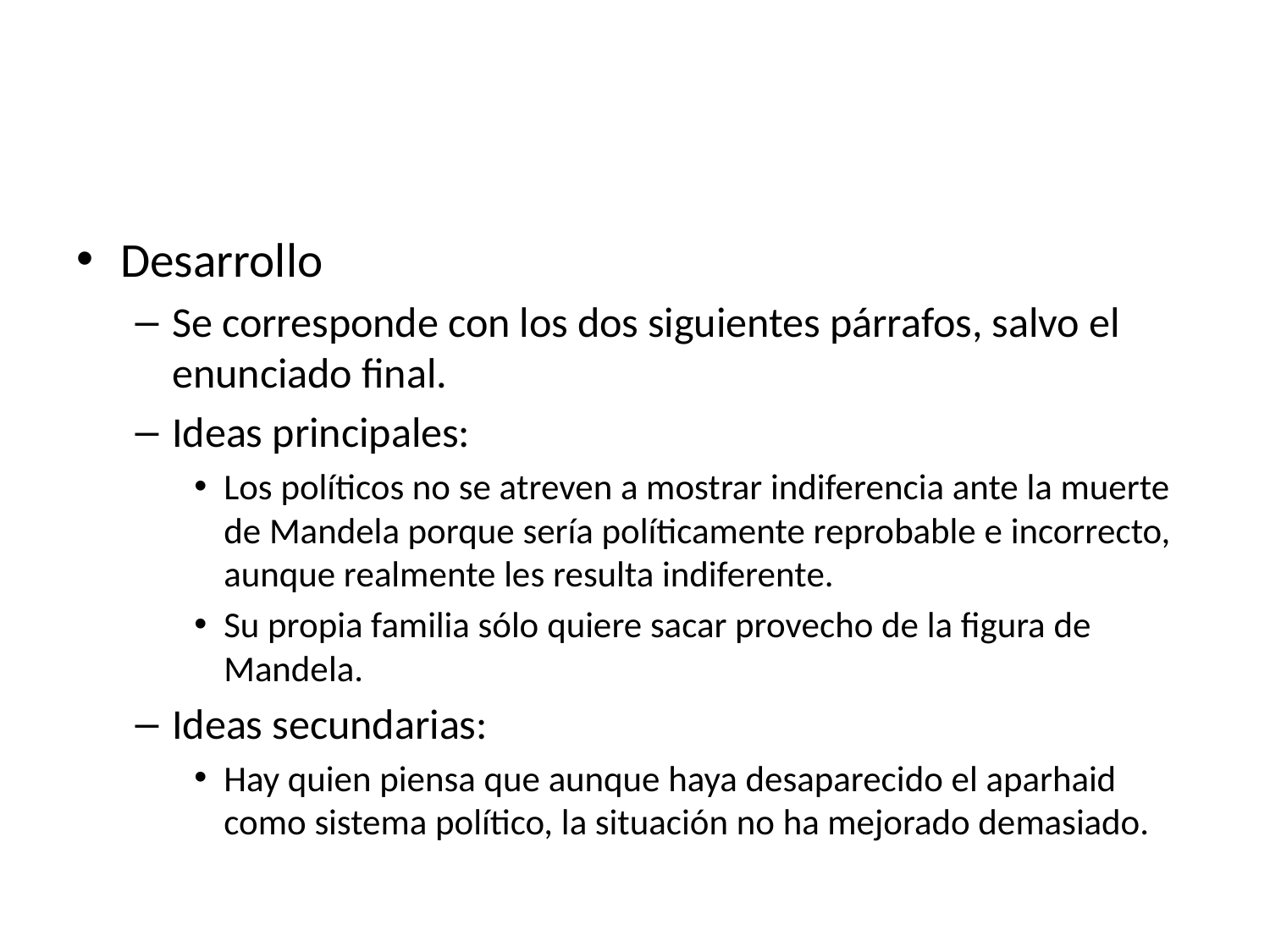

#
Desarrollo
Se corresponde con los dos siguientes párrafos, salvo el enunciado final.
Ideas principales:
Los políticos no se atreven a mostrar indiferencia ante la muerte de Mandela porque sería políticamente reprobable e incorrecto, aunque realmente les resulta indiferente.
Su propia familia sólo quiere sacar provecho de la figura de Mandela.
Ideas secundarias:
Hay quien piensa que aunque haya desaparecido el aparhaid como sistema político, la situación no ha mejorado demasiado.